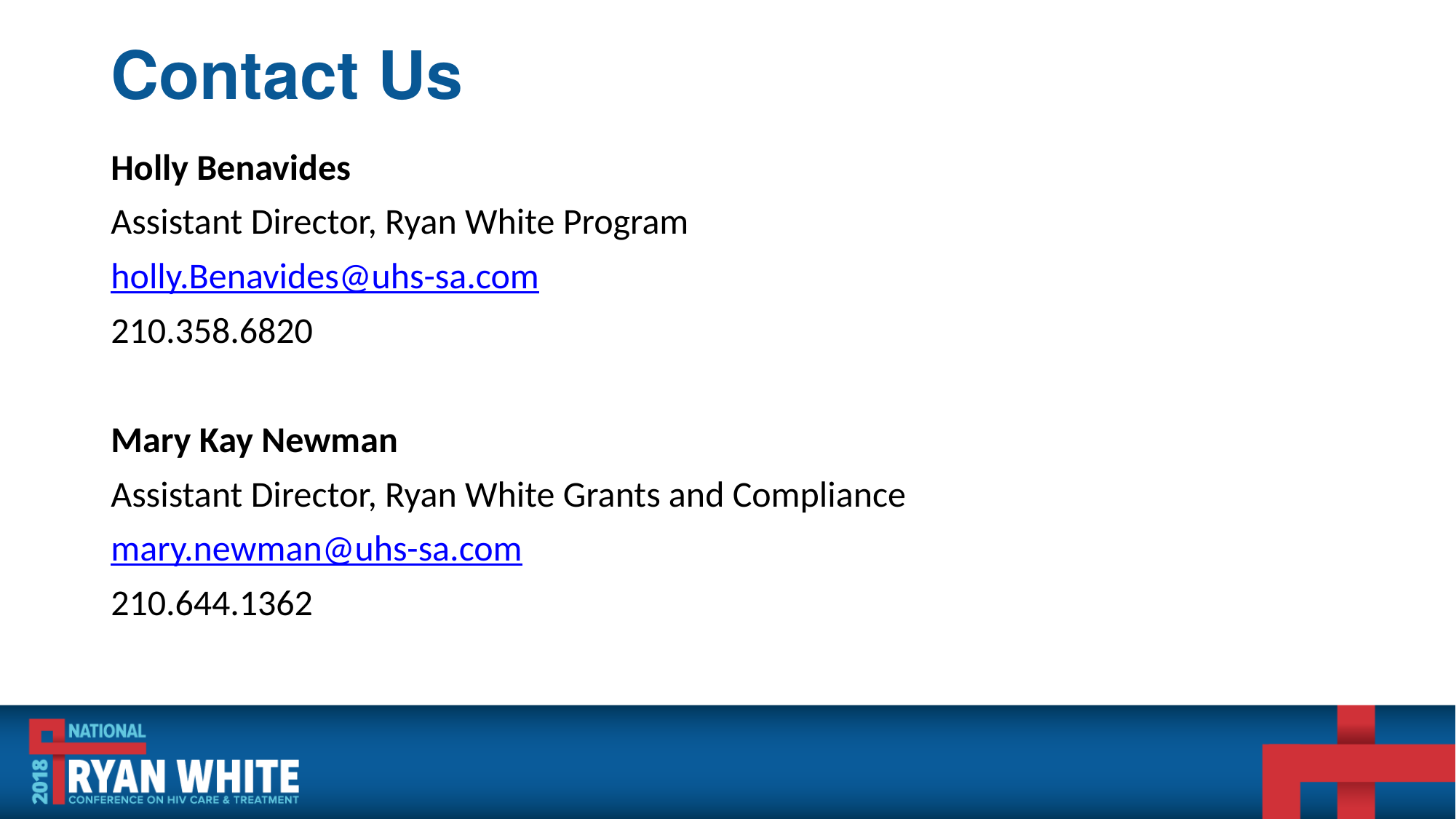

# Contact Us
Holly Benavides
Assistant Director, Ryan White Program
holly.Benavides@uhs-sa.com
210.358.6820

Mary Kay Newman
Assistant Director, Ryan White Grants and Compliance
mary.newman@uhs-sa.com
210.644.1362